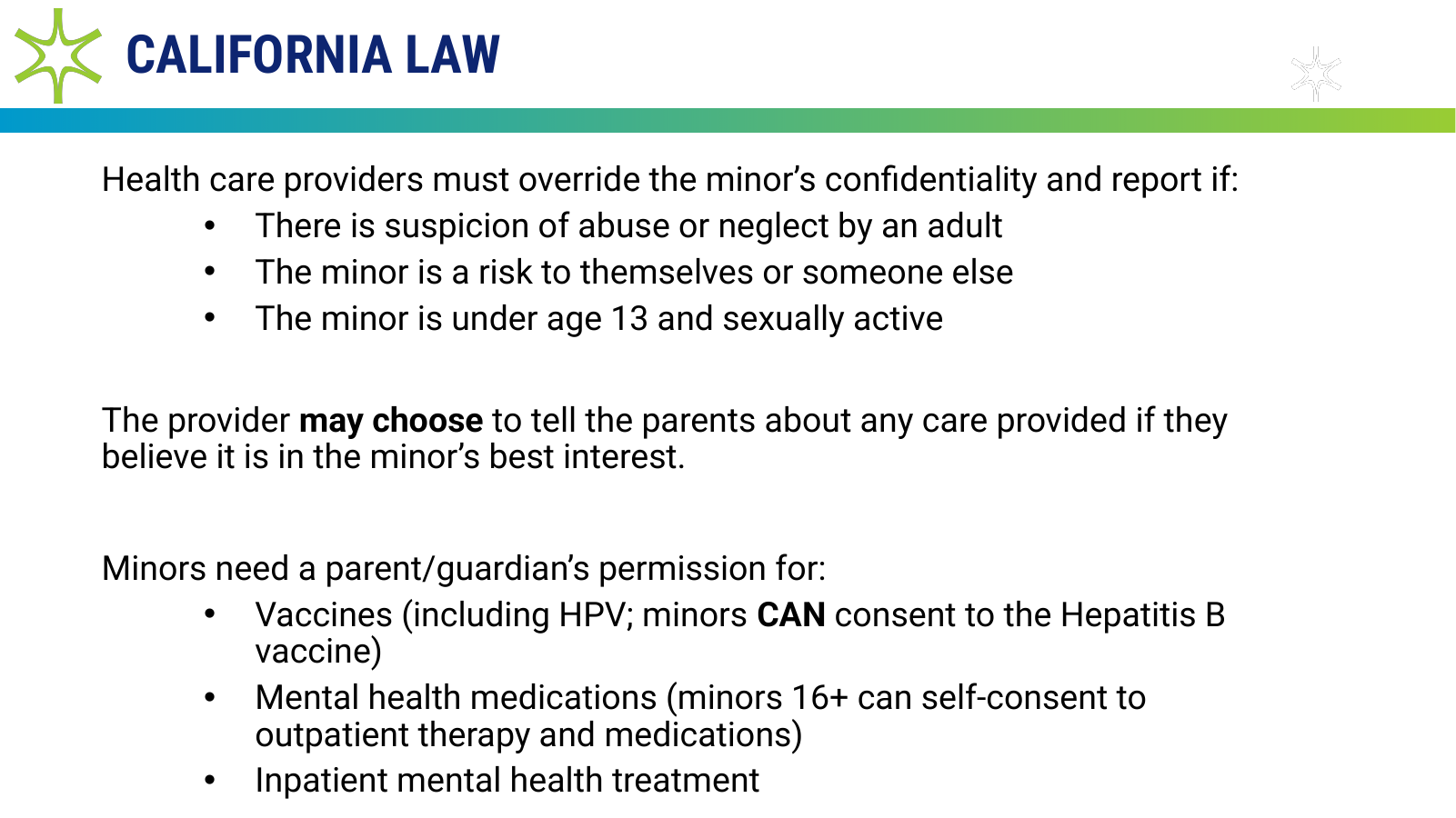

# California Law
Health care providers must override the minor’s confidentiality and report if:
There is suspicion of abuse or neglect by an adult
The minor is a risk to themselves or someone else
The minor is under age 13 and sexually active

The provider may choose to tell the parents about any care provided if they believe it is in the minor’s best interest.

Minors need a parent/guardian’s permission for:
Vaccines (including HPV; minors CAN consent to the Hepatitis B vaccine)
Mental health medications (minors 16+ can self-consent to outpatient therapy and medications)
Inpatient mental health treatment